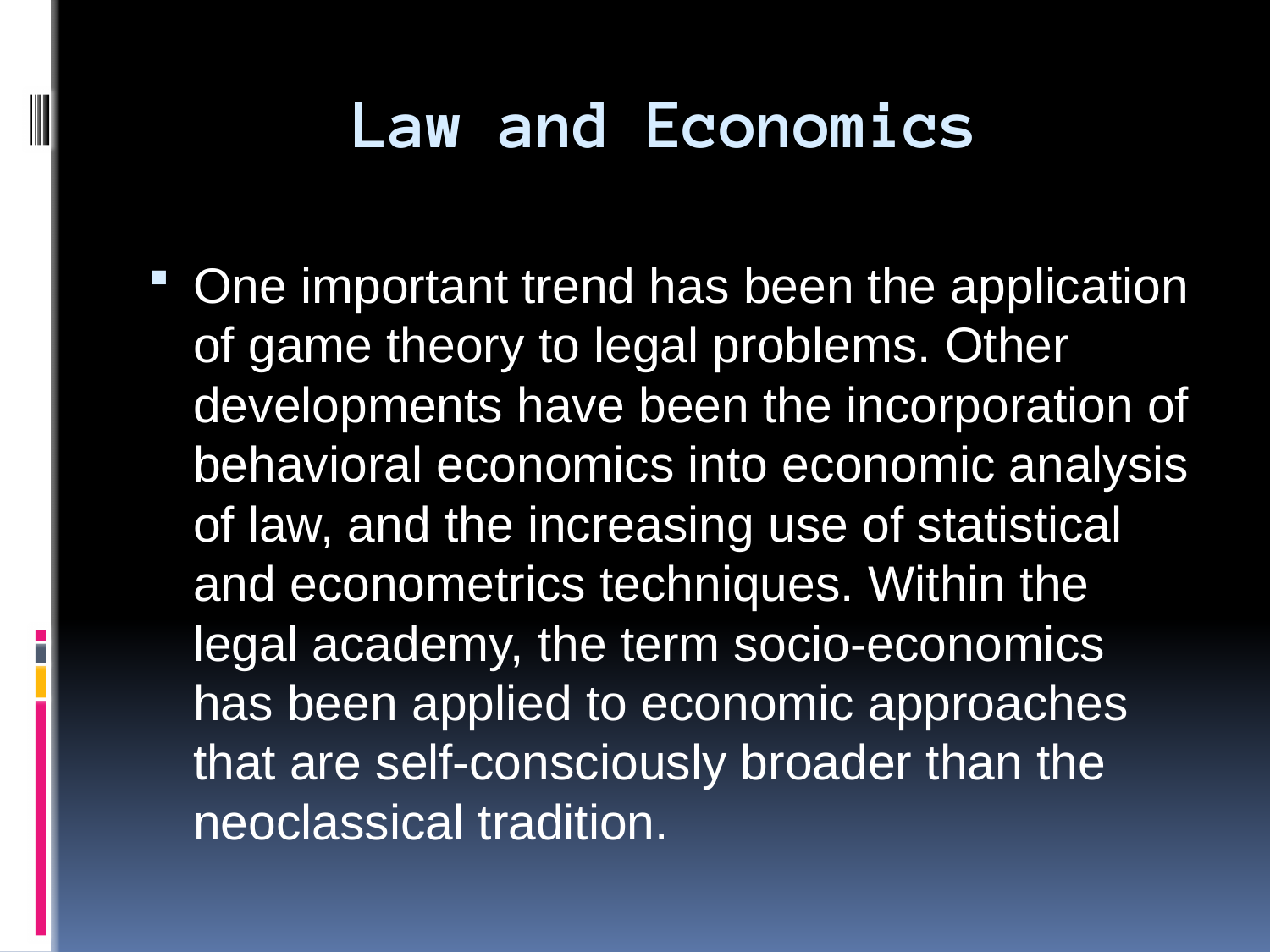

# Law and Economics
One important trend has been the application of game theory to legal problems. Other developments have been the incorporation of behavioral economics into economic analysis of law, and the increasing use of statistical and econometrics techniques. Within the legal academy, the term socio-economics has been applied to economic approaches that are self-consciously broader than the neoclassical tradition.